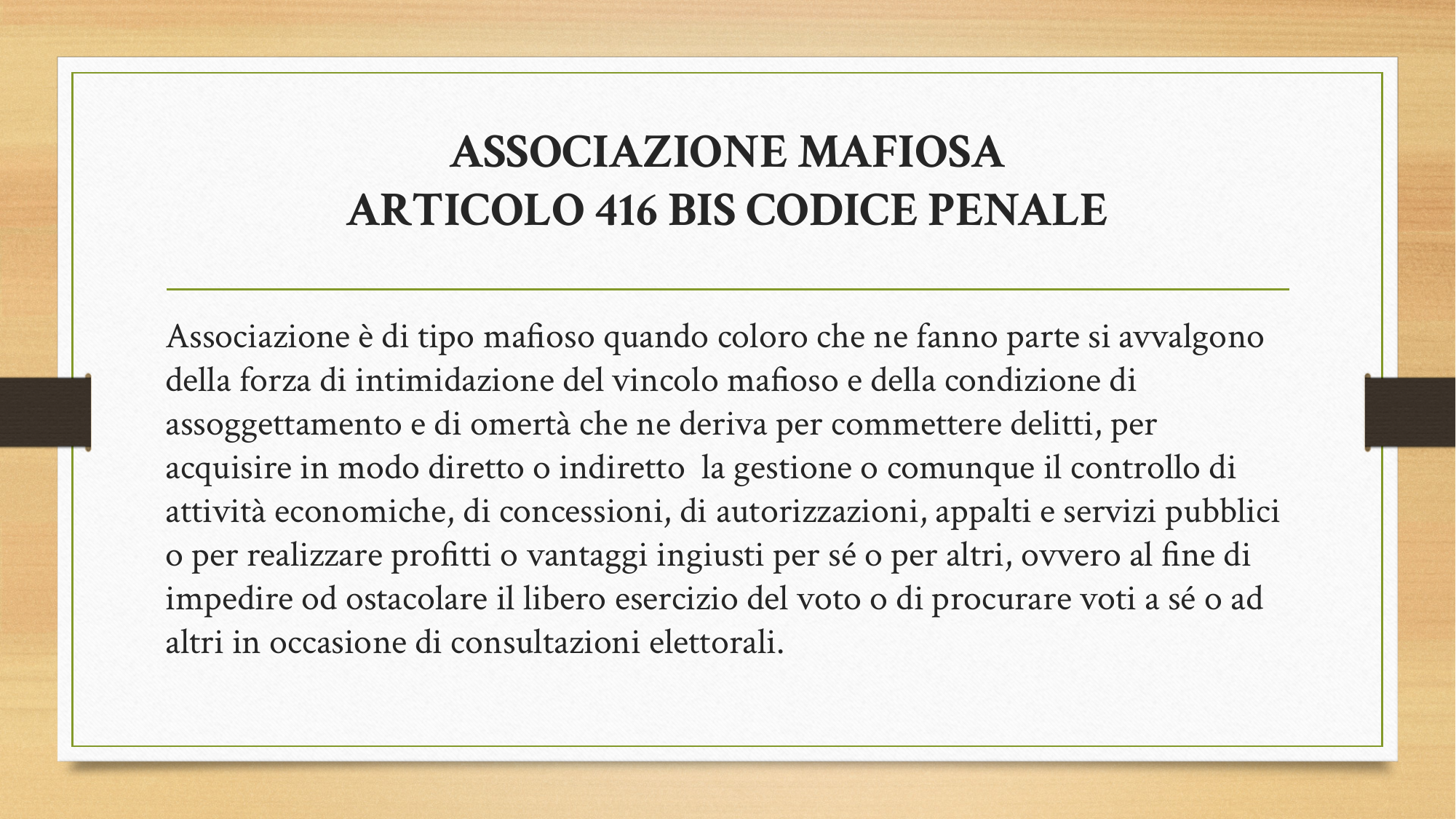

# ASSOCIAZIONE MAFIOSA ARTICOLO 416 BIS CODICE PENALE
Associazione è di tipo mafioso quando coloro che ne fanno parte si avvalgono della forza di intimidazione del vincolo mafioso e della condizione di assoggettamento e di omertà che ne deriva per commettere delitti, per acquisire in modo diretto o indiretto  la gestione o comunque il controllo di attività economiche, di concessioni, di autorizzazioni, appalti e servizi pubblici o per realizzare profitti o vantaggi ingiusti per sé o per altri, ovvero al fine di impedire od ostacolare il libero esercizio del voto o di procurare voti a sé o ad altri in occasione di consultazioni elettorali.